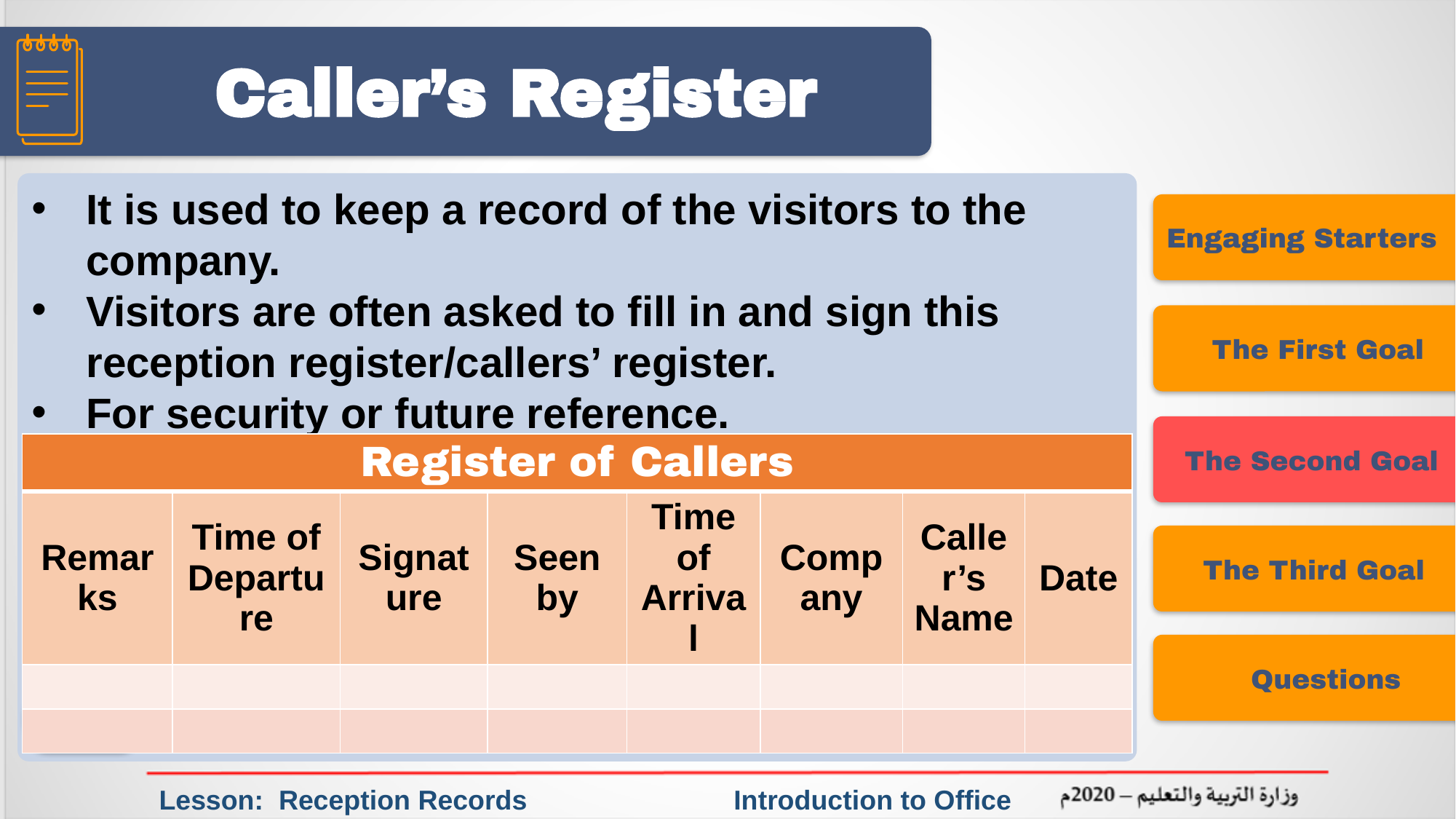

# Caller’s Register
It is used to keep a record of the visitors to the company.
Visitors are often asked to fill in and sign this reception register/callers’ register.
For security or future reference.
A register of callers may look like the following:
Engaging Starters
     The First Goal
  The Second Goal
| Register of Callers |  |  |  |  |  |  |  |
| --- | --- | --- | --- | --- | --- | --- | --- |
| Remarks | Time of Departure | Signature | Seen by | Time of Arrival | Company | Caller’s Name | Date |
|  |  |  |  |  |  |  |  |
|  |  |  |  |  |  |  |  |
    The Third Goal
 Questions
Next
Lesson:  Reception Records                           Introduction to Office Management                   ادر 111